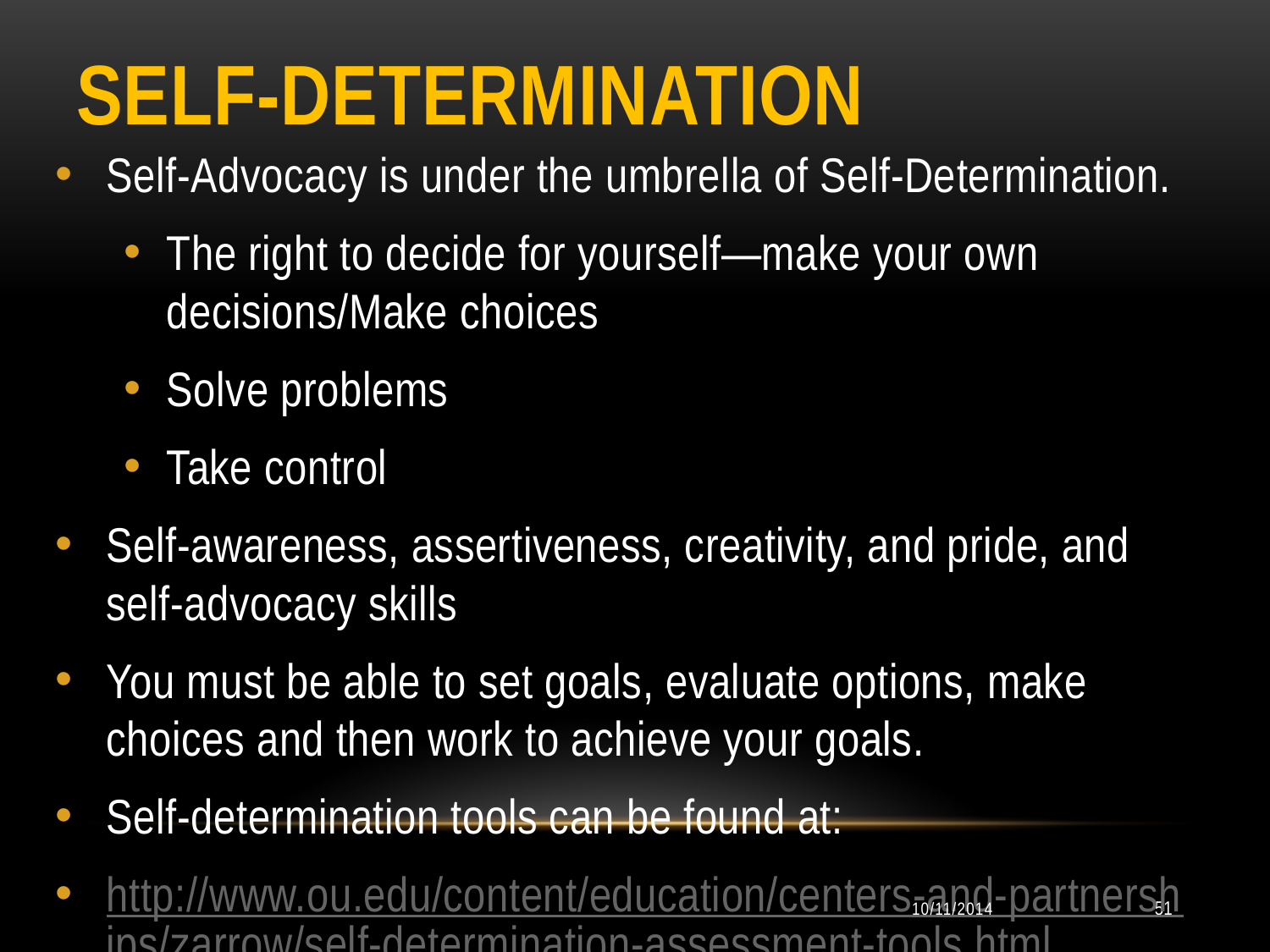

# Self-determination
Self-Advocacy is under the umbrella of Self-Determination.
The right to decide for yourself—make your own decisions/Make choices
Solve problems
Take control
Self-awareness, assertiveness, creativity, and pride, and self-advocacy skills
You must be able to set goals, evaluate options, make choices and then work to achieve your goals.
Self-determination tools can be found at:
http://www.ou.edu/content/education/centers-and-partnerships/zarrow/self-determination-assessment-tools.html

10/11/2014
51